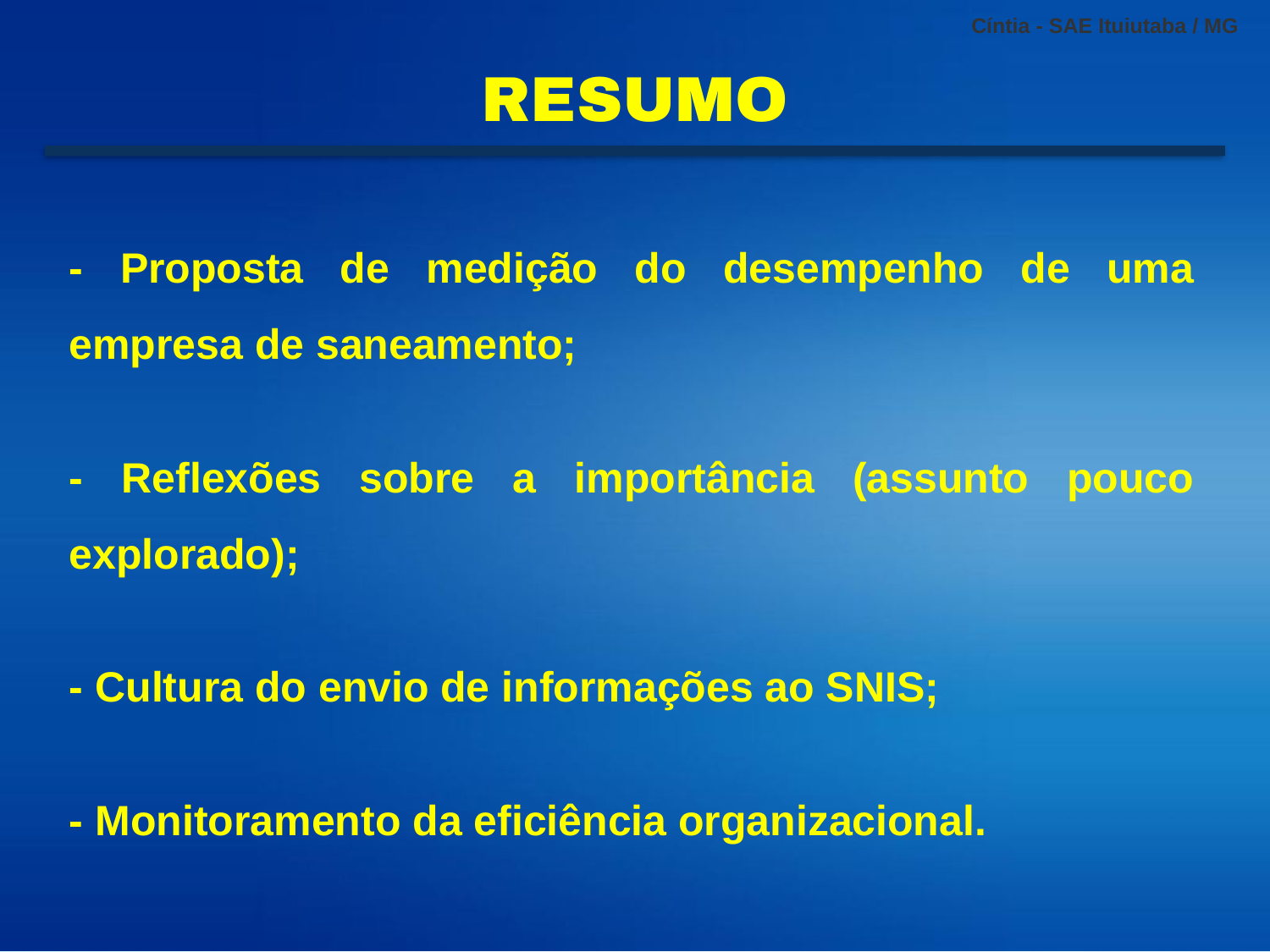

RESUMO

- Proposta de medição do desempenho de uma empresa de saneamento;

- Reflexões sobre a importância (assunto pouco explorado);

- Cultura do envio de informações ao SNIS;

- Monitoramento da eficiência organizacional.